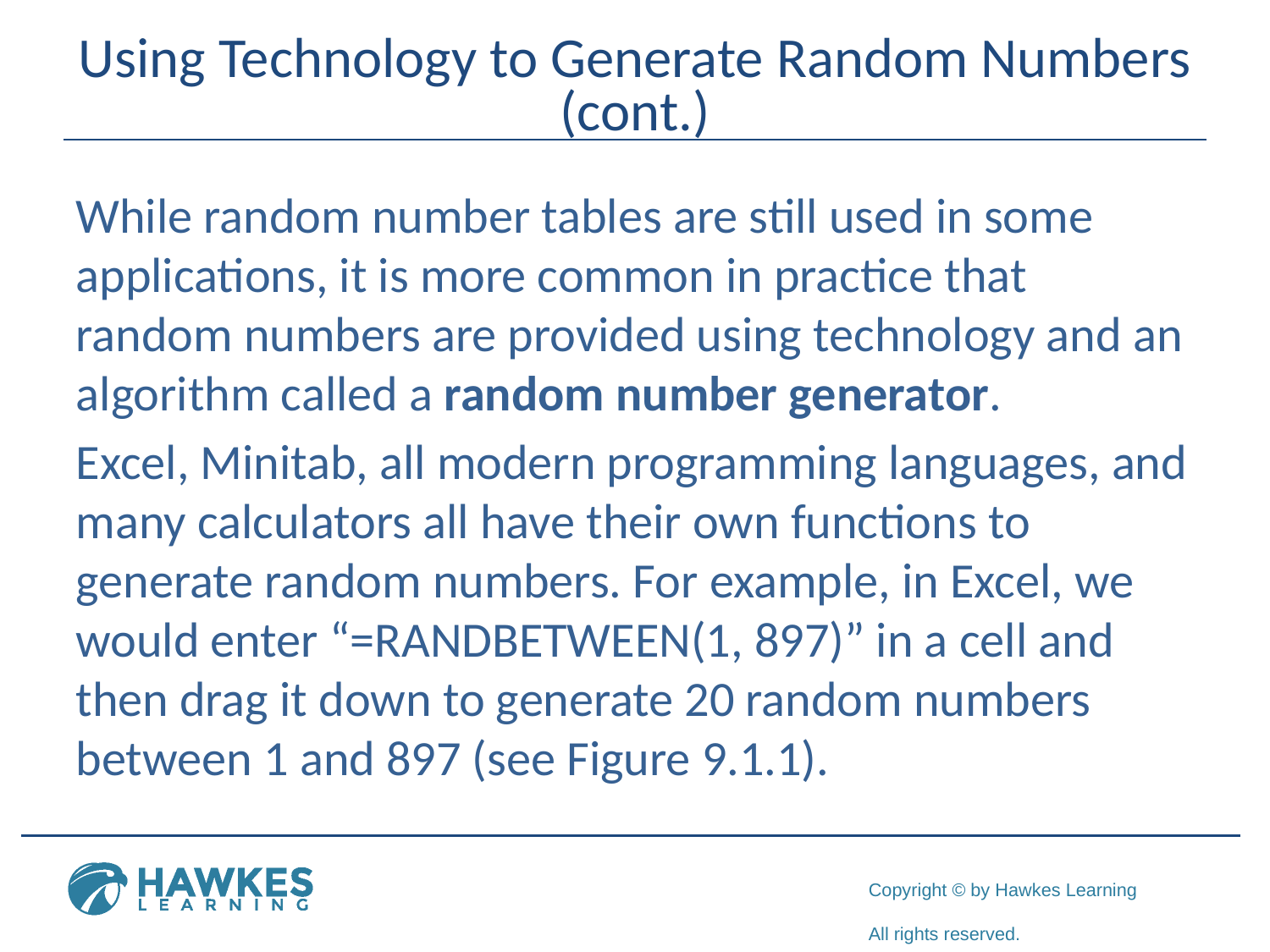

# Using Technology to Generate Random Numbers (cont.)
While random number tables are still used in some applications, it is more common in practice that random numbers are provided using technology and an algorithm called a random number generator.
Excel, Minitab, all modern programming languages, and many calculators all have their own functions to generate random numbers. For example, in Excel, we would enter “=RANDBETWEEN(1, 897)” in a cell and then drag it down to generate 20 random numbers between 1 and 897 (see Figure 9.1.1).